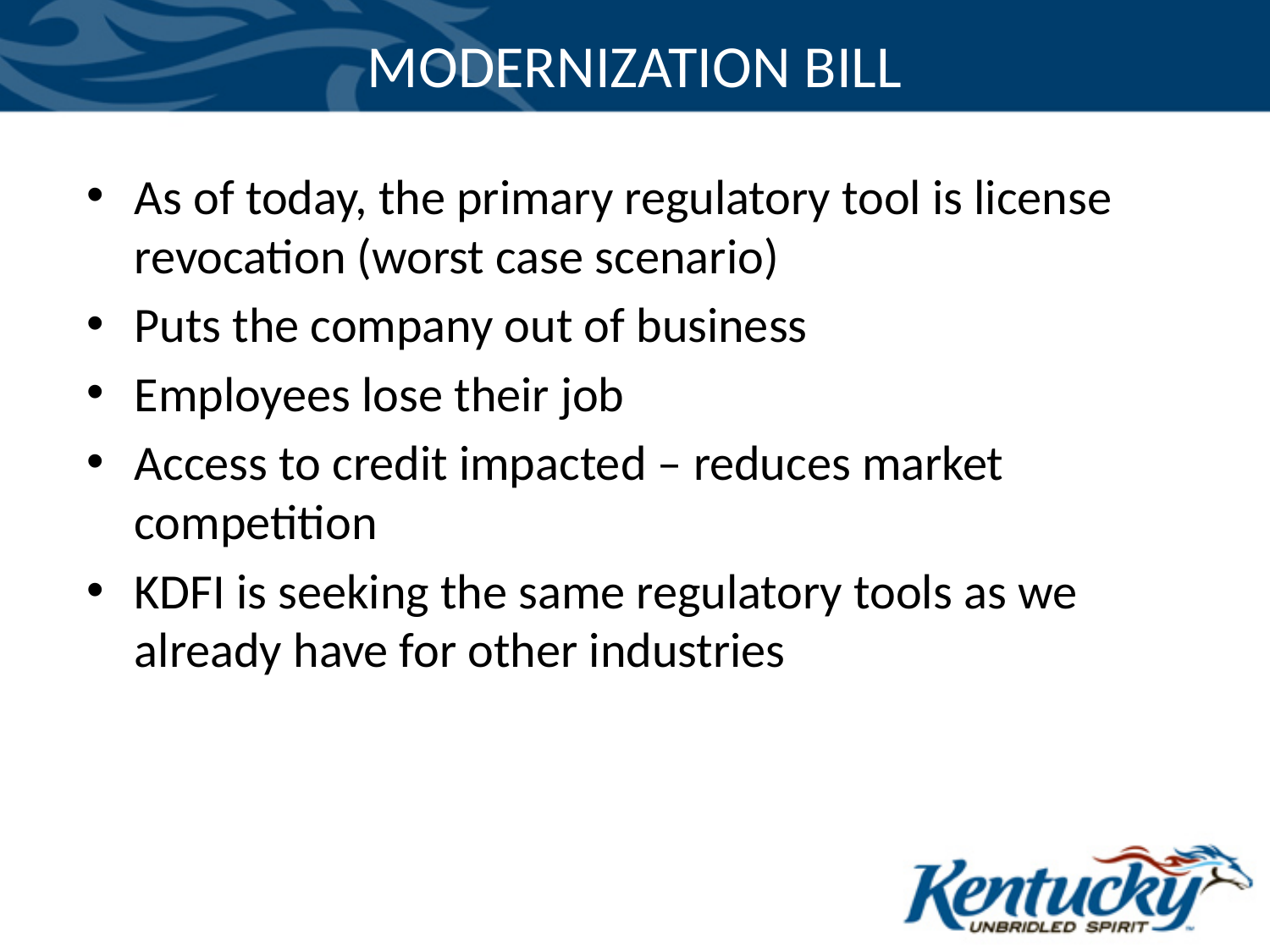

# MODERNIZATION BILL
As of today, the primary regulatory tool is license revocation (worst case scenario)
Puts the company out of business
Employees lose their job
Access to credit impacted – reduces market competition
KDFI is seeking the same regulatory tools as we already have for other industries